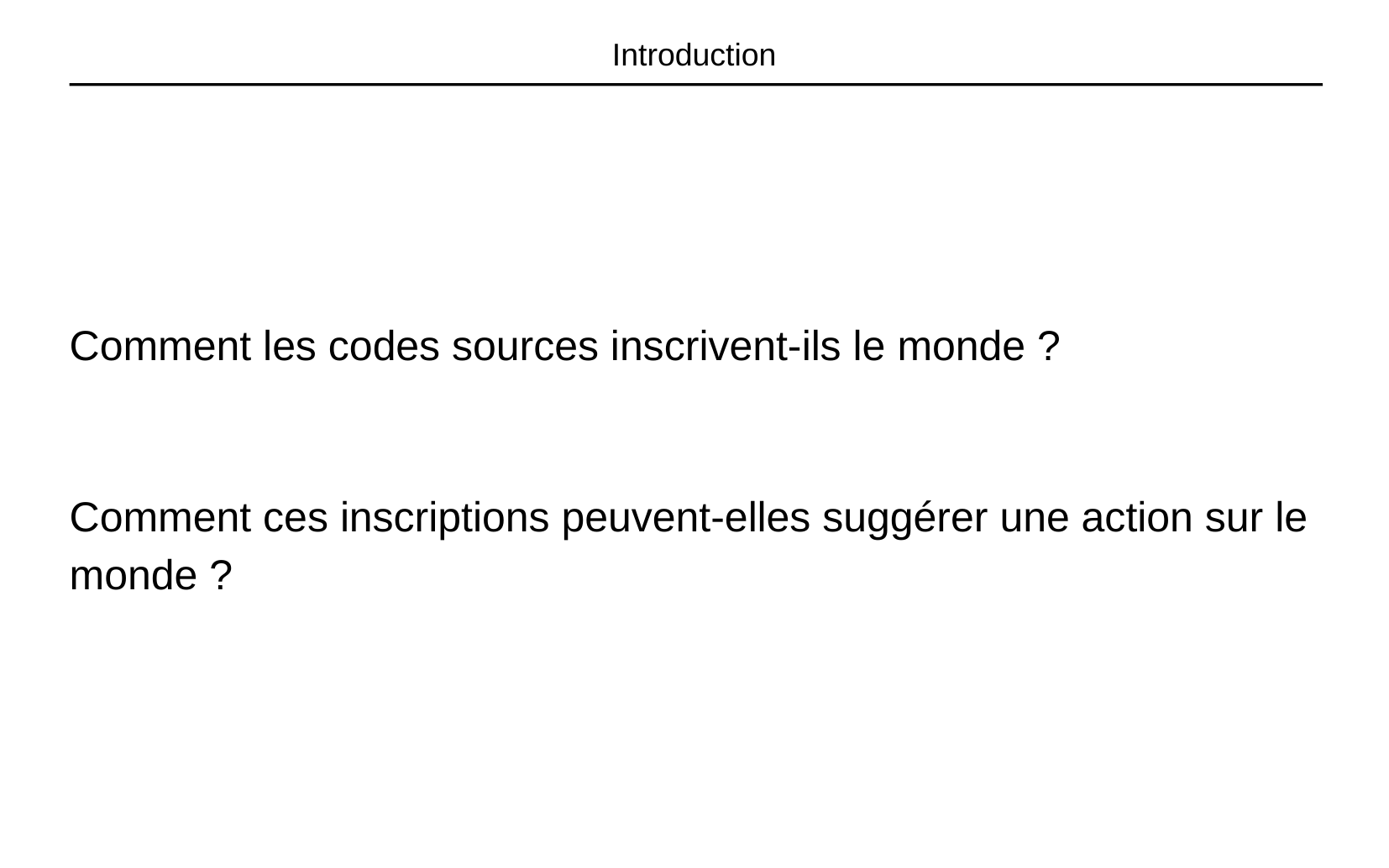

# Introduction
Comment les codes sources inscrivent-ils le monde ?

Comment ces inscriptions peuvent-elles suggérer une action sur le monde ?